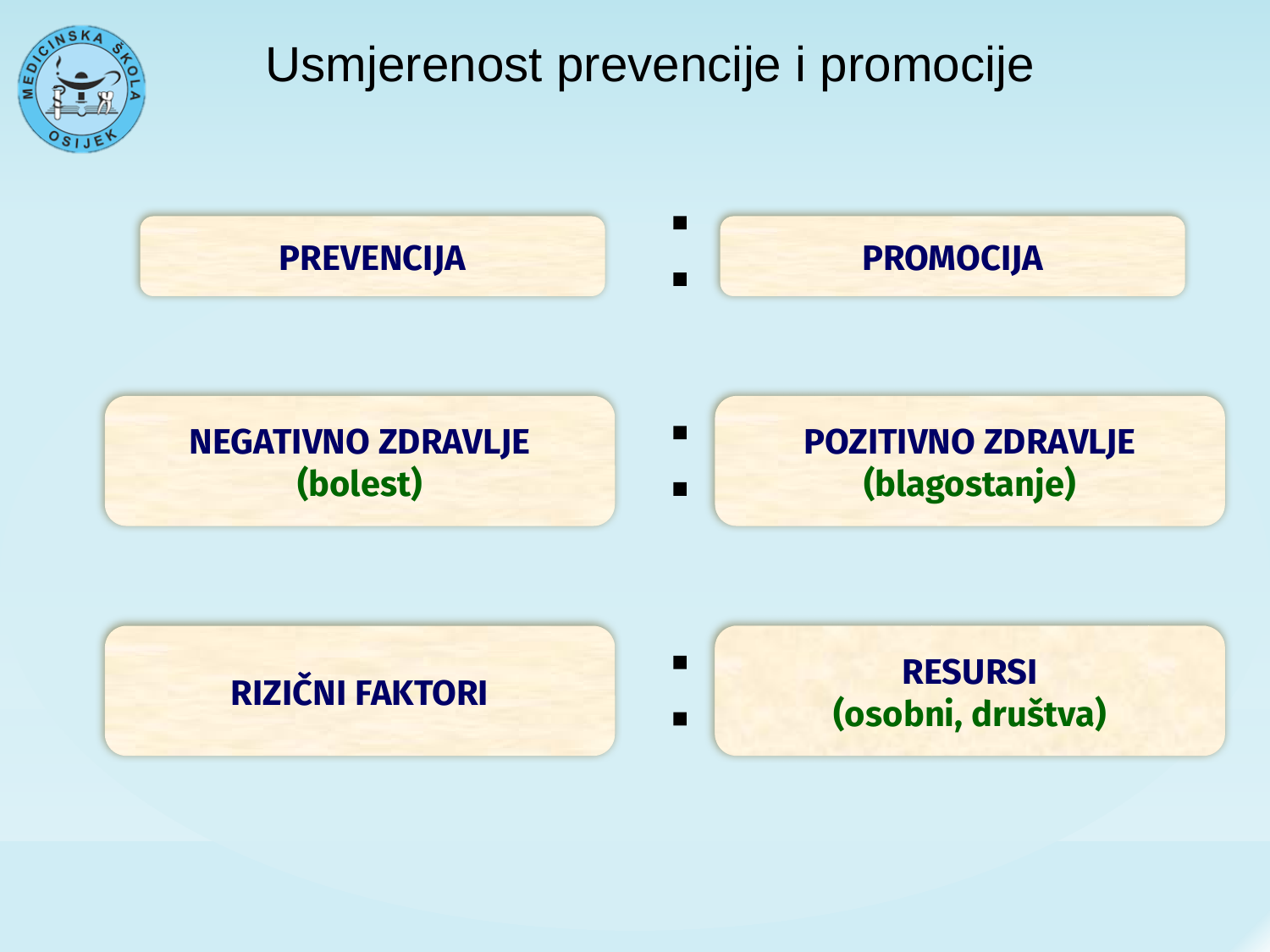

Usmjerenost prevencije i promocije
PREVENCIJA
:
PROMOCIJA
NEGATIVNO ZDRAVLJE
(bolest)
POZITIVNO ZDRAVLJE
(blagostanje)
:
RIZIČNI FAKTORI
RESURSI
(osobni, društva)
: